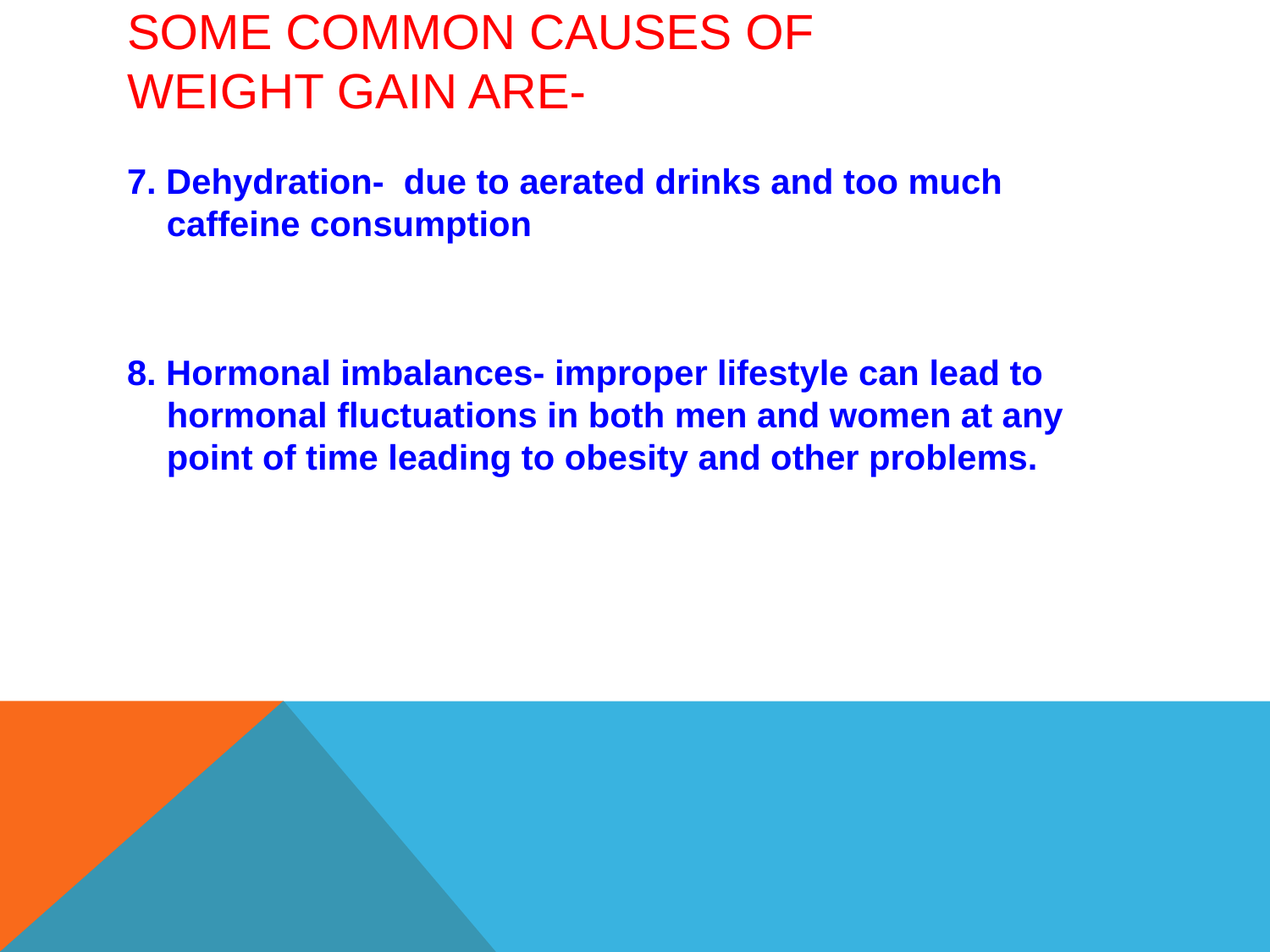

# Some common causes of weight gain are-
7. Dehydration-  due to aerated drinks and too much caffeine consumption

8. Hormonal imbalances- improper lifestyle can lead to hormonal fluctuations in both men and women at any point of time leading to obesity and other problems.